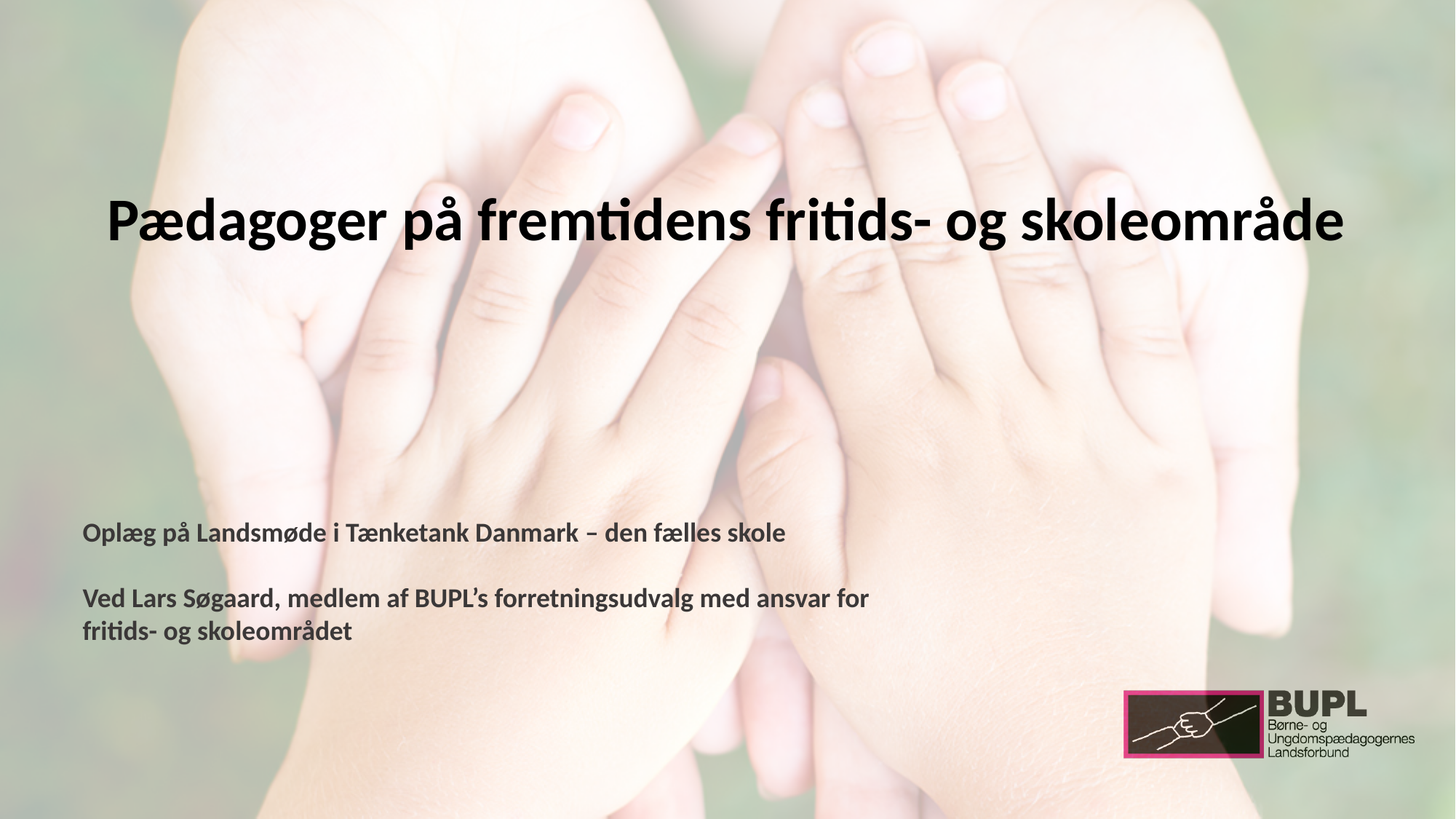

Pædagoger på fremtidens fritids- og skoleområde
Oplæg på Landsmøde i Tænketank Danmark – den fælles skole

Ved Lars Søgaard, medlem af BUPL’s forretningsudvalg med ansvar for fritids- og skoleområdet